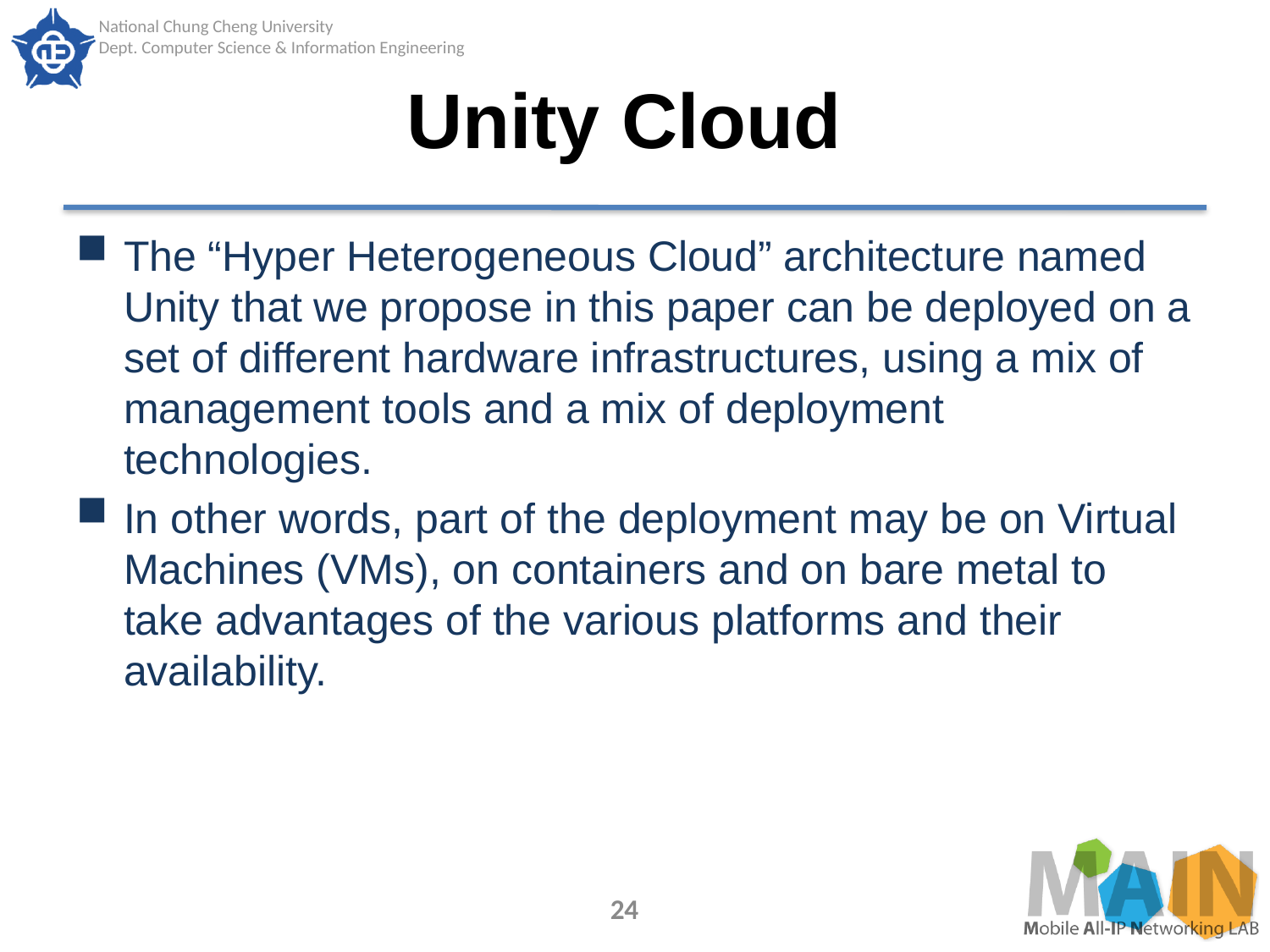

# Unity Cloud
The “Hyper Heterogeneous Cloud” architecture named Unity that we propose in this paper can be deployed on a set of different hardware infrastructures, using a mix of management tools and a mix of deployment technologies.
In other words, part of the deployment may be on Virtual Machines (VMs), on containers and on bare metal to take advantages of the various platforms and their availability.
24